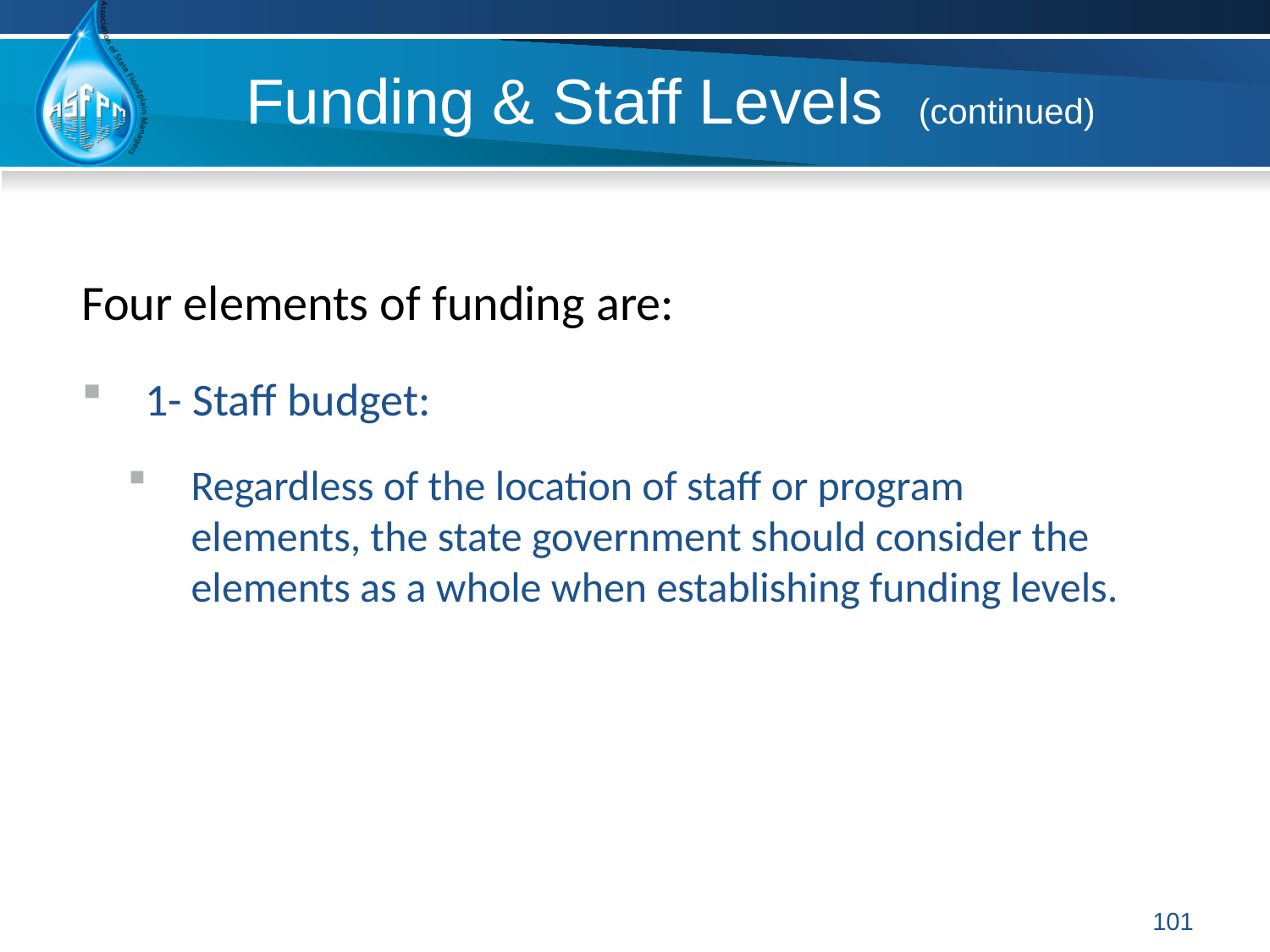

# Funding & Staff Levels  (continued)

Four elements of funding are:

1- Staff budget:

Regardless of the location of staff or program elements, the state government should consider the elements as a whole when establishing funding levels.
101